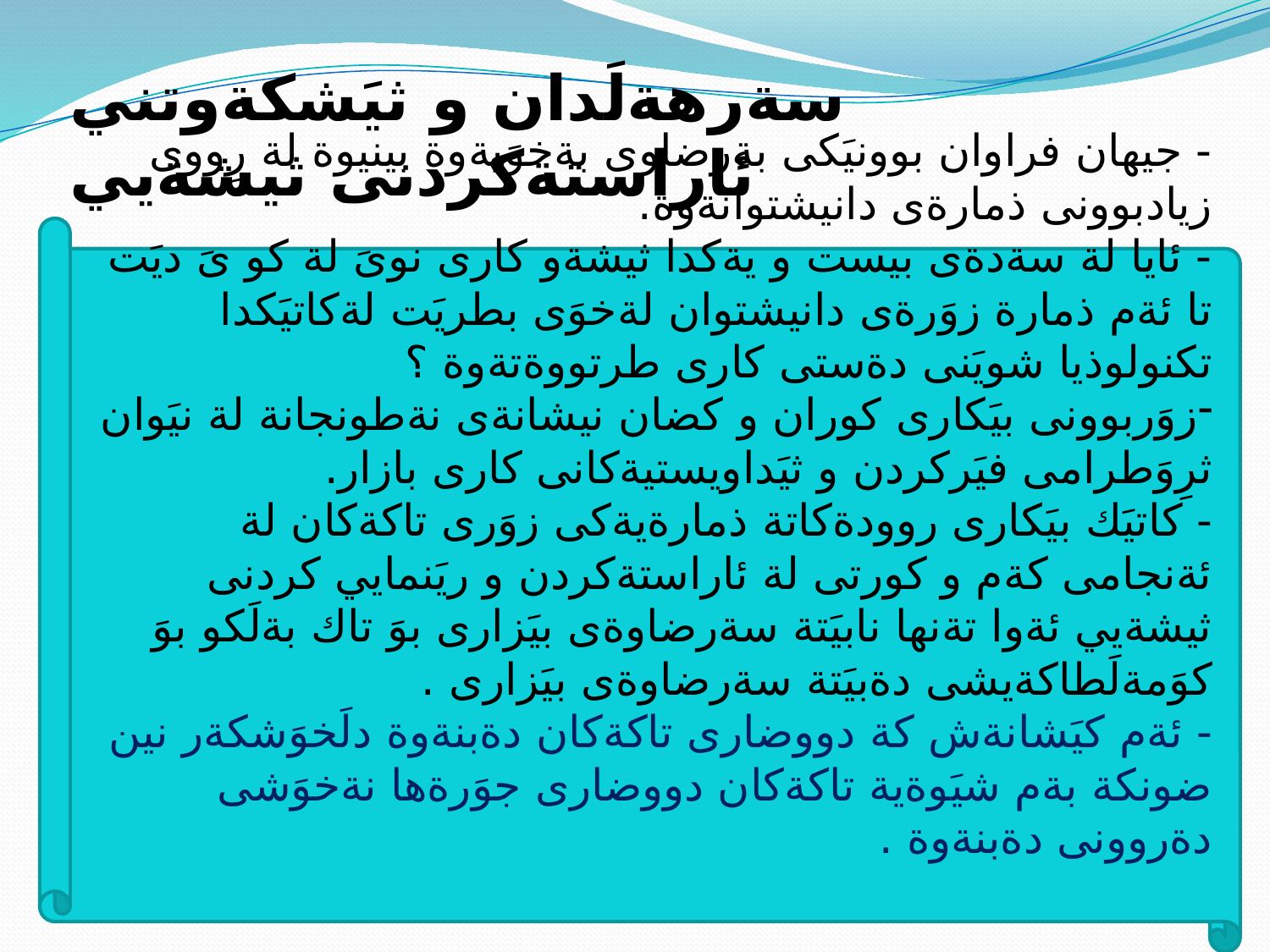

- جيهان فراوان بوونيَكى بةرضاوى بةخوَيةوة بينيوة لة رِووى زيادبوونى ذمارةى دانيشتوانةوة.
- ئايا لة سةدةى بيست و يةكدا ثيشةو كارى نوىَ لة كو ىَ ديَت تا ئةم ذمارة زوَرةى دانيشتوان لةخوَى بطريَت لةكاتيَكدا تكنولوذيا شويَنى دةستى كارى طرتووةتةوة ؟
زوَربوونى بيَكارى كوران و كضان نيشانةى نةطونجانة لة نيَوان ثرِوَطرامى فيَركردن و ثيَداويستيةكانى كارى بازار.
- كاتيَك بيَكارى روودةكاتة ذمارةيةكى زوَرى تاكةكان لة ئةنجامى كةم و كورتى لة ئاراستةكردن و ريَنمايي كردنى ثيشةيي ئةوا تةنها نابيَتة سةرضاوةى بيَزارى بوَ تاك بةلَكو بوَ كوَمةلَطاكةيشى دةبيَتة سةرضاوةى بيَزارى .
- ئةم كيَشانةش كة دووضارى تاكةكان دةبنةوة دلَخوَشكةر نين ضونكة بةم شيَوةية تاكةكان دووضارى جوَرةها نةخوَشى دةروونى دةبنةوة .

# سةرهةلَدان و ثيَشكةوتني ئاراستةكردنى ثيشةيي